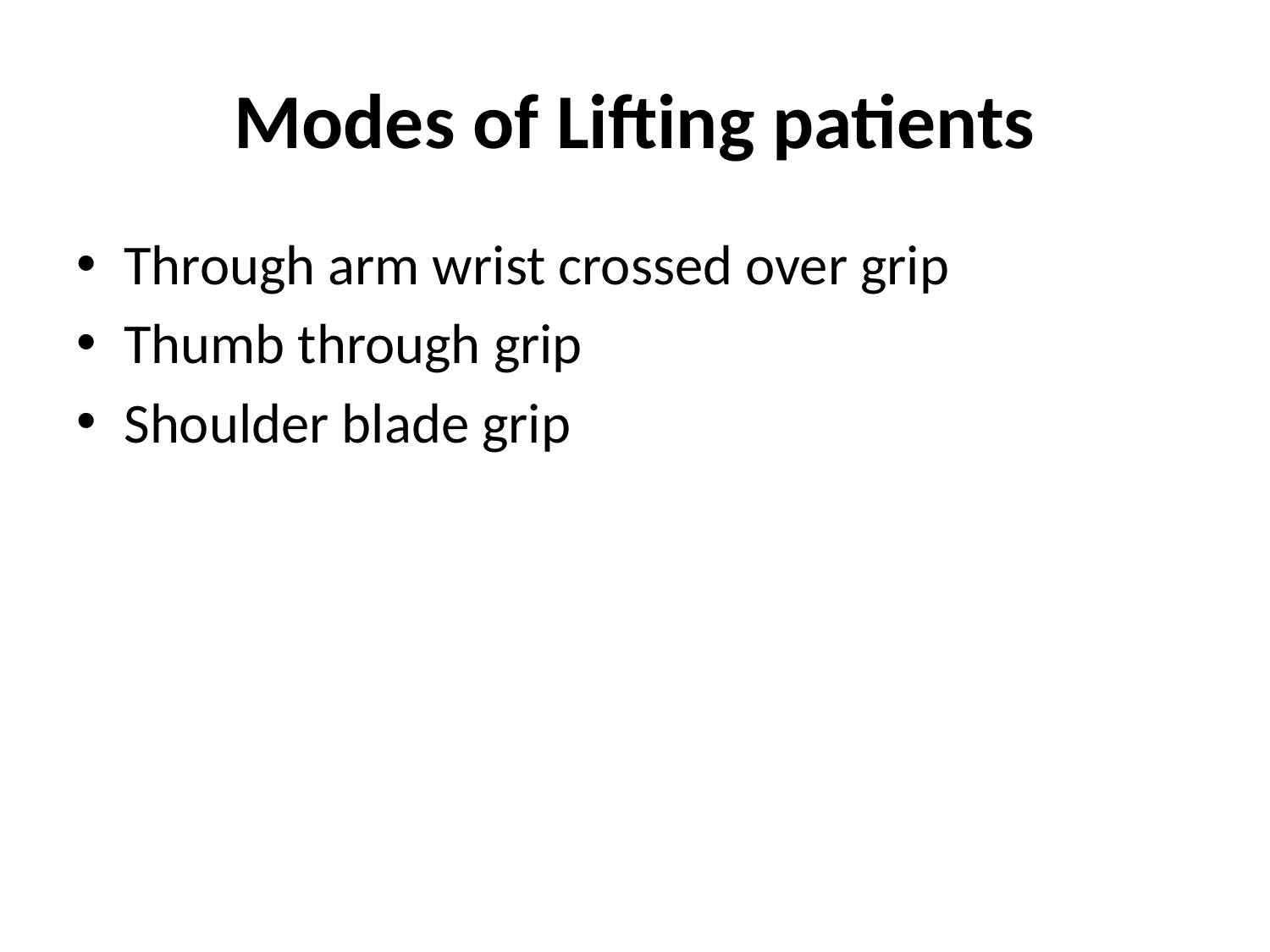

# Modes of Lifting patients
Through arm wrist crossed over grip
Thumb through grip
Shoulder blade grip